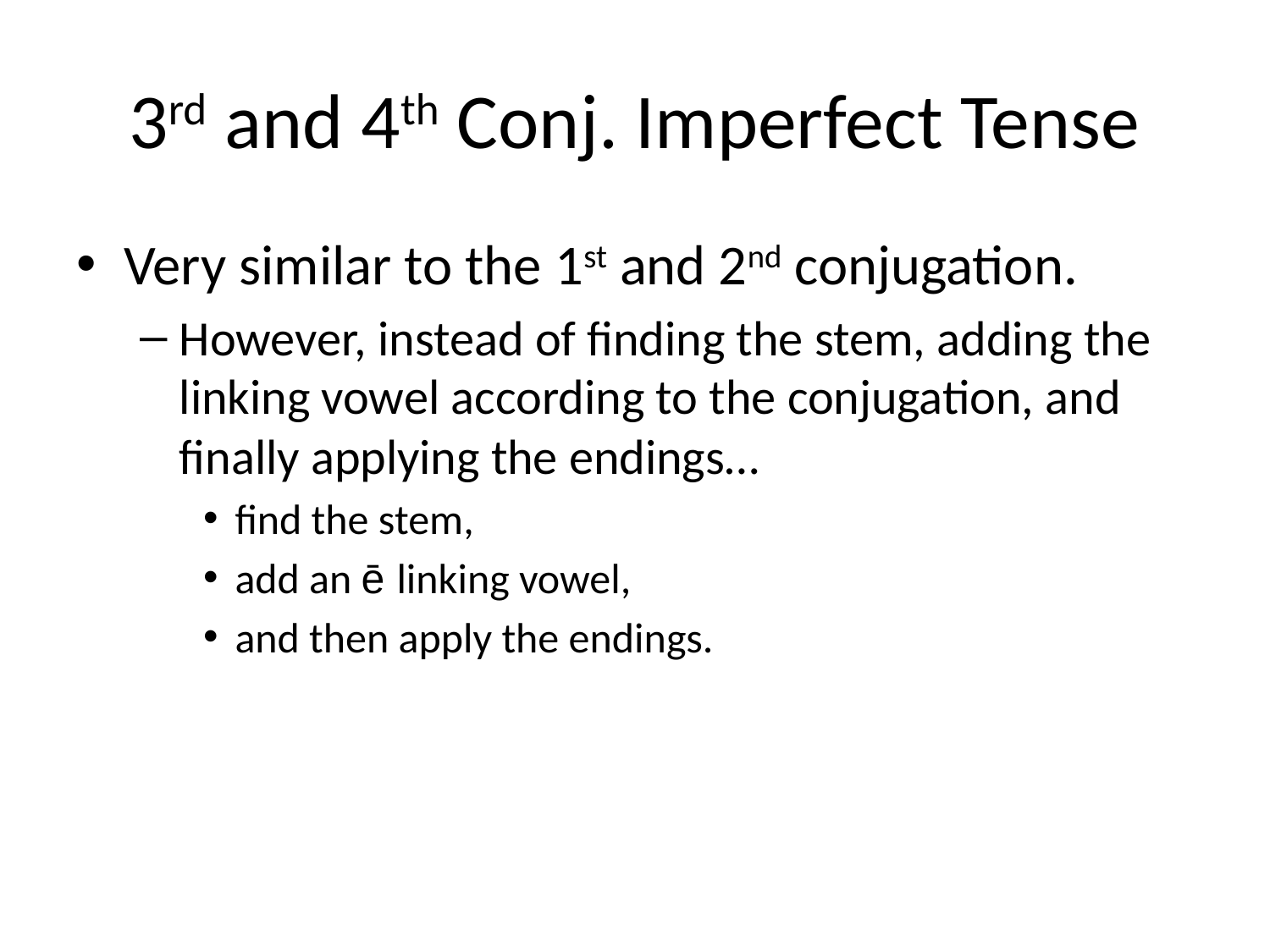

# 3rd and 4th Conj. Imperfect Tense
Very similar to the 1st and 2nd conjugation.
However, instead of finding the stem, adding the linking vowel according to the conjugation, and finally applying the endings…
find the stem,
add an ē linking vowel,
and then apply the endings.